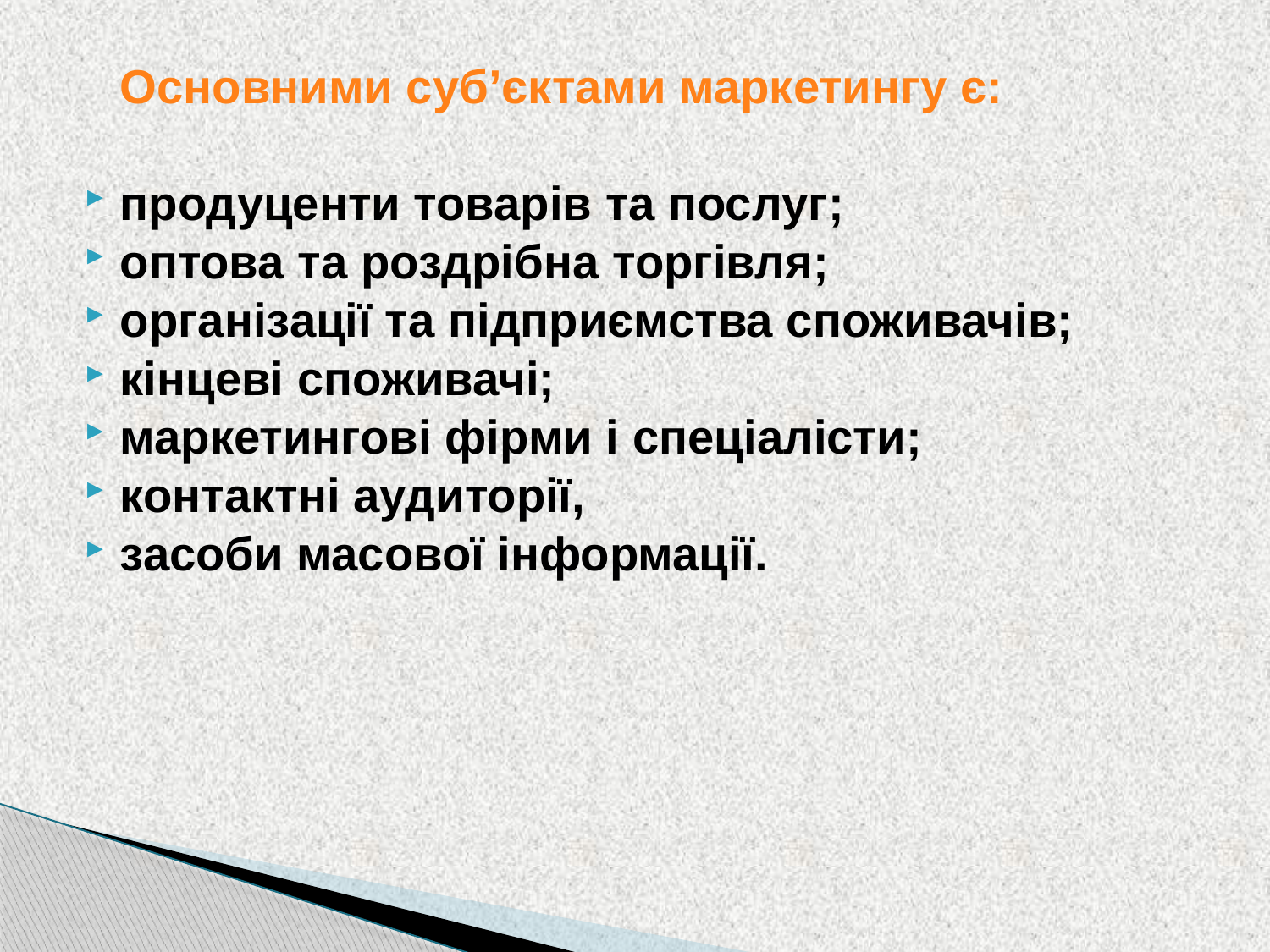

Основними суб’єктами маркетингу є:

продуценти товарів та послуг;
оптова та роздрібна торгівля;
організації та підприємства споживачів;
кінцеві споживачі;
маркетингові фірми і спеціалісти;
контактні аудиторії,
засоби масової інформації.